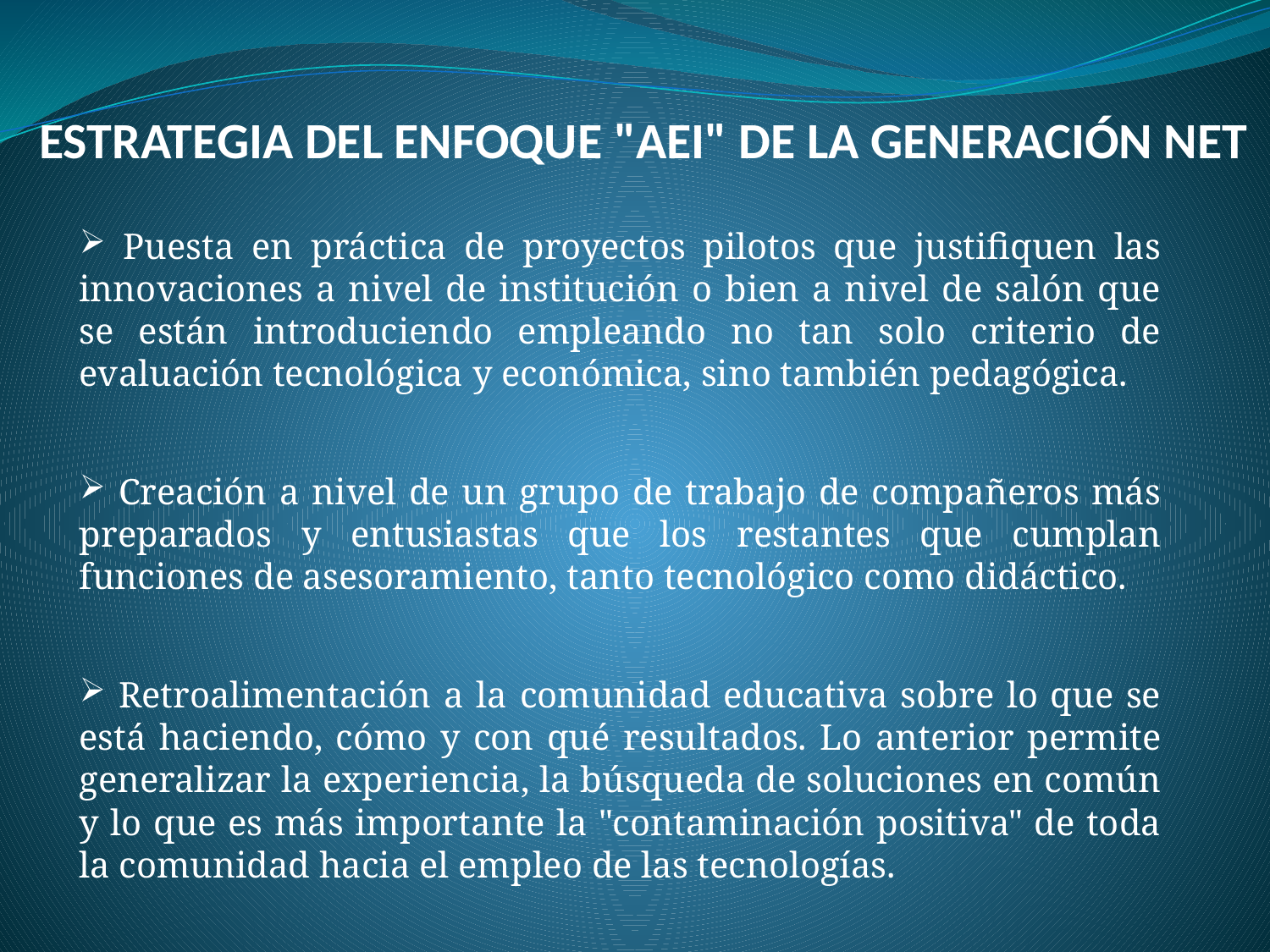

ESTRATEGIA DEL ENFOQUE "AEI" DE LA GENERACIÓN NET
 Puesta en práctica de proyectos pilotos que justifiquen las innovaciones a nivel de institución o bien a nivel de salón que se están introduciendo empleando no tan solo criterio de evaluación tecnológica y económica, sino también pedagógica.

 Creación a nivel de un grupo de trabajo de compañeros más preparados y entusiastas que los restantes que cumplan funciones de asesoramiento, tanto tecnológico como didáctico.

 Retroalimentación a la comunidad educativa sobre lo que se está haciendo, cómo y con qué resultados. Lo anterior permite generalizar la experiencia, la búsqueda de soluciones en común y lo que es más importante la "contaminación positiva" de toda la comunidad hacia el empleo de las tecnologías.